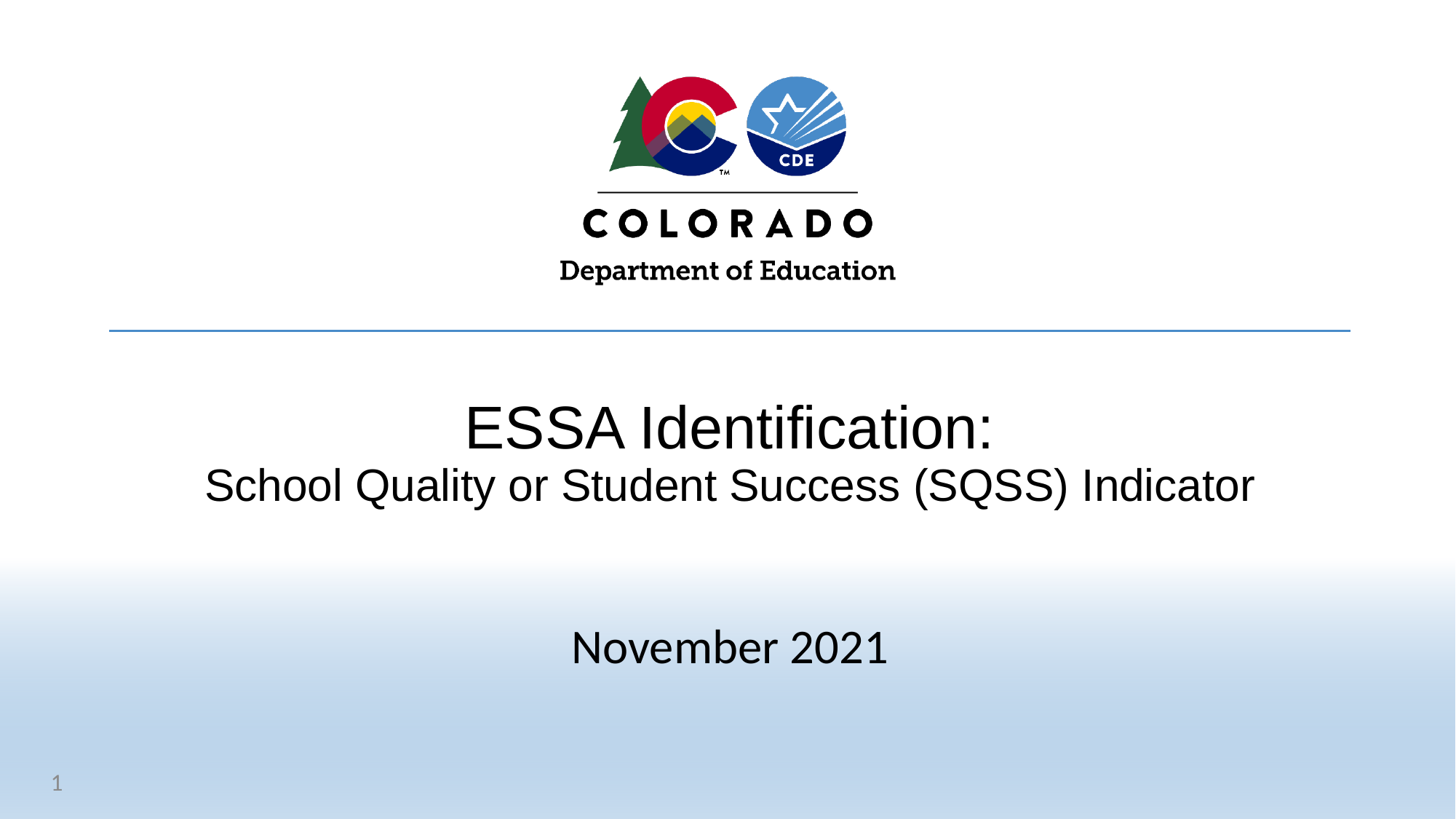

# ESSA Identification: School Quality or Student Success (SQSS) Indicator
November 2021
1